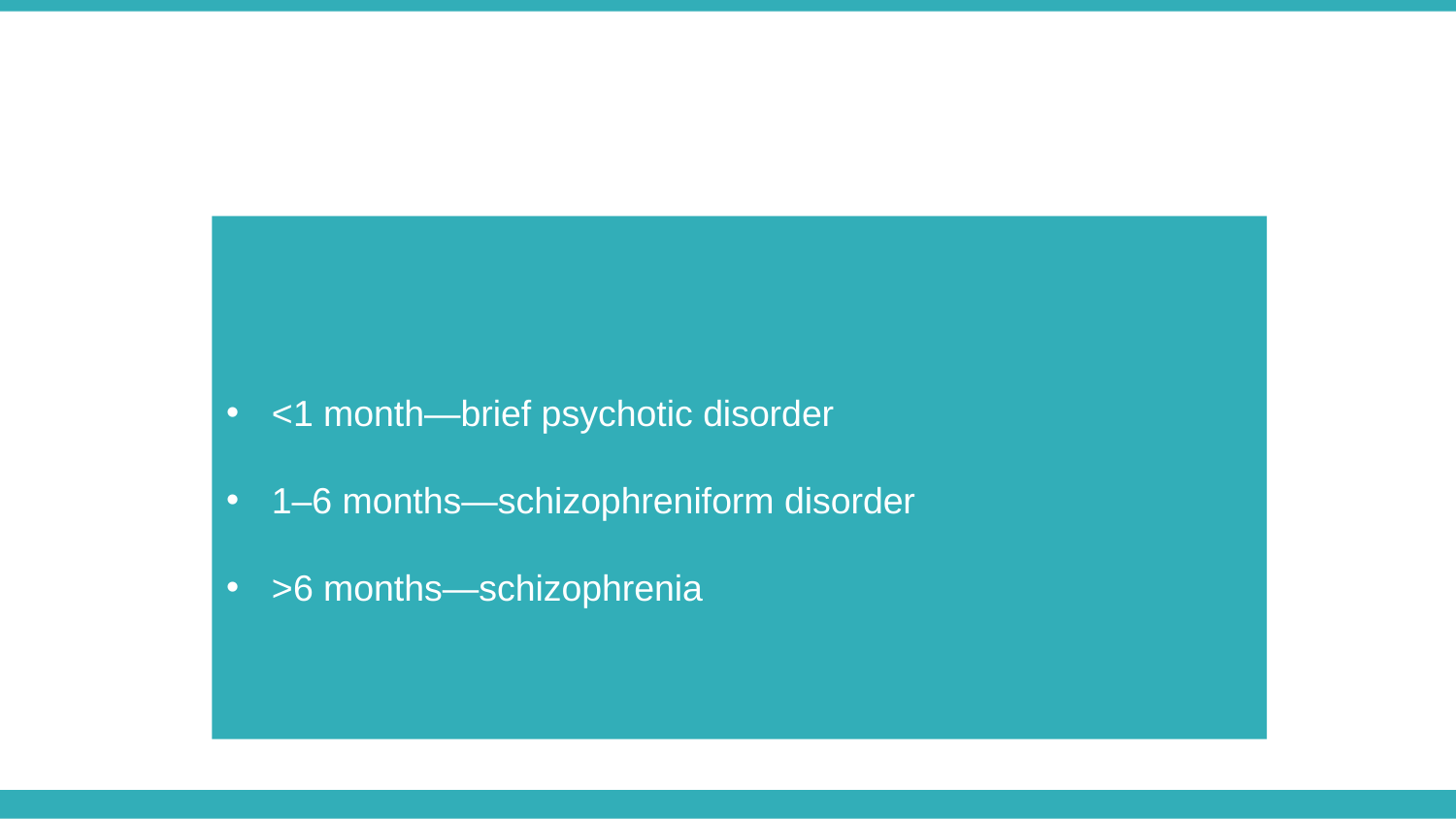

<1 month—brief psychotic disorder
1–6 months—schizophreniform disorder
>6 months—schizophrenia